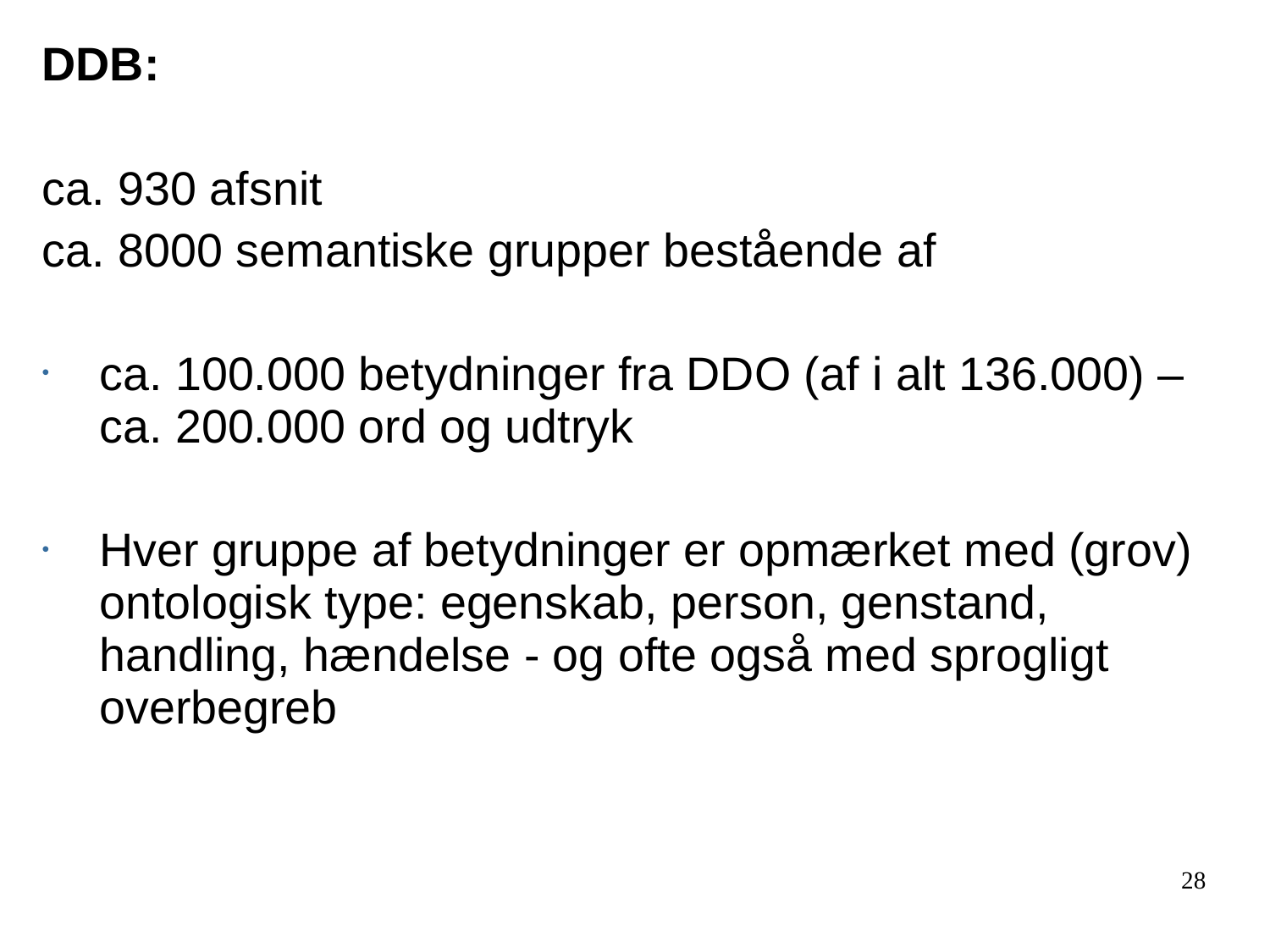

DDB:

ca. 930 afsnit
ca. 8000 semantiske grupper bestående af

ca. 100.000 betydninger fra DDO (af i alt 136.000) –  ca. 200.000 ord og udtryk

Hver gruppe af betydninger er opmærket med (grov) ontologisk type: egenskab, person, genstand, handling, hændelse - og ofte også med sprogligt overbegreb

28